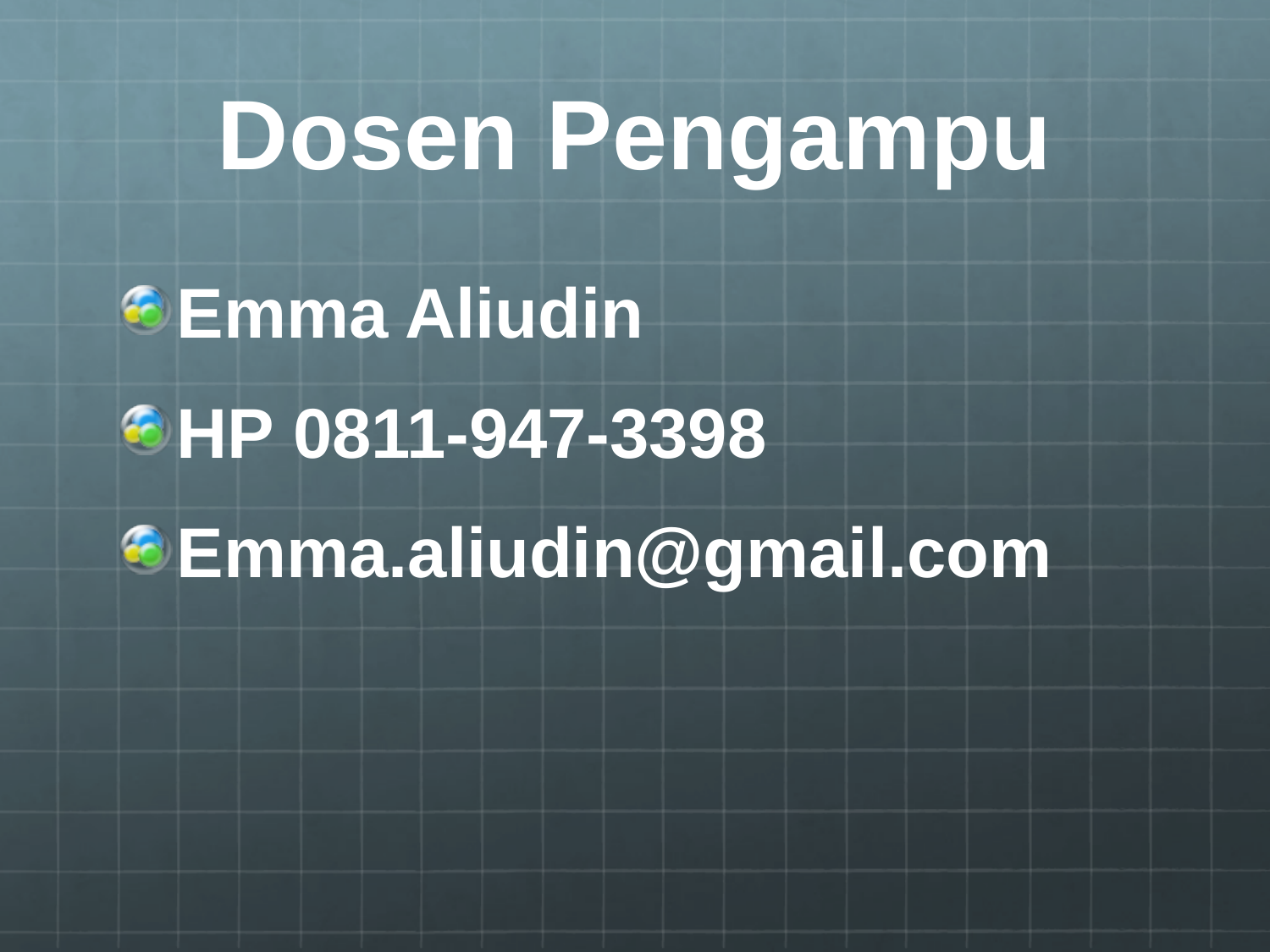

# Dosen Pengampu
Emma Aliudin
HP 0811-947-3398
Emma.aliudin@gmail.com